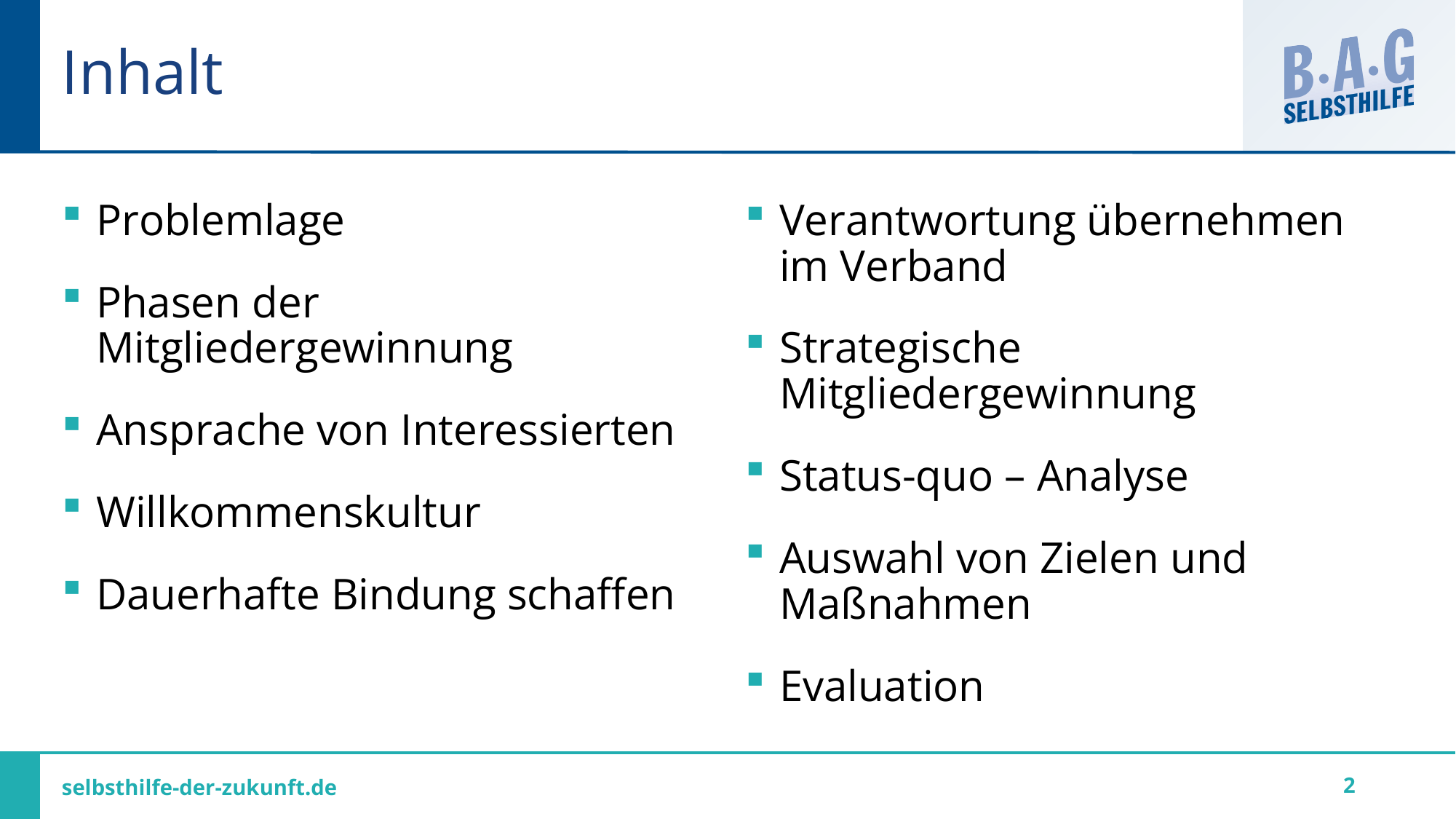

# Inhalt
Problemlage
Phasen der Mitgliedergewinnung
Ansprache von Interessierten
Willkommenskultur
Dauerhafte Bindung schaffen
Verantwortung übernehmen im Verband
Strategische Mitgliedergewinnung
Status-quo – Analyse
Auswahl von Zielen und Maßnahmen
Evaluation
2
selbsthilfe-der-zukunft.de